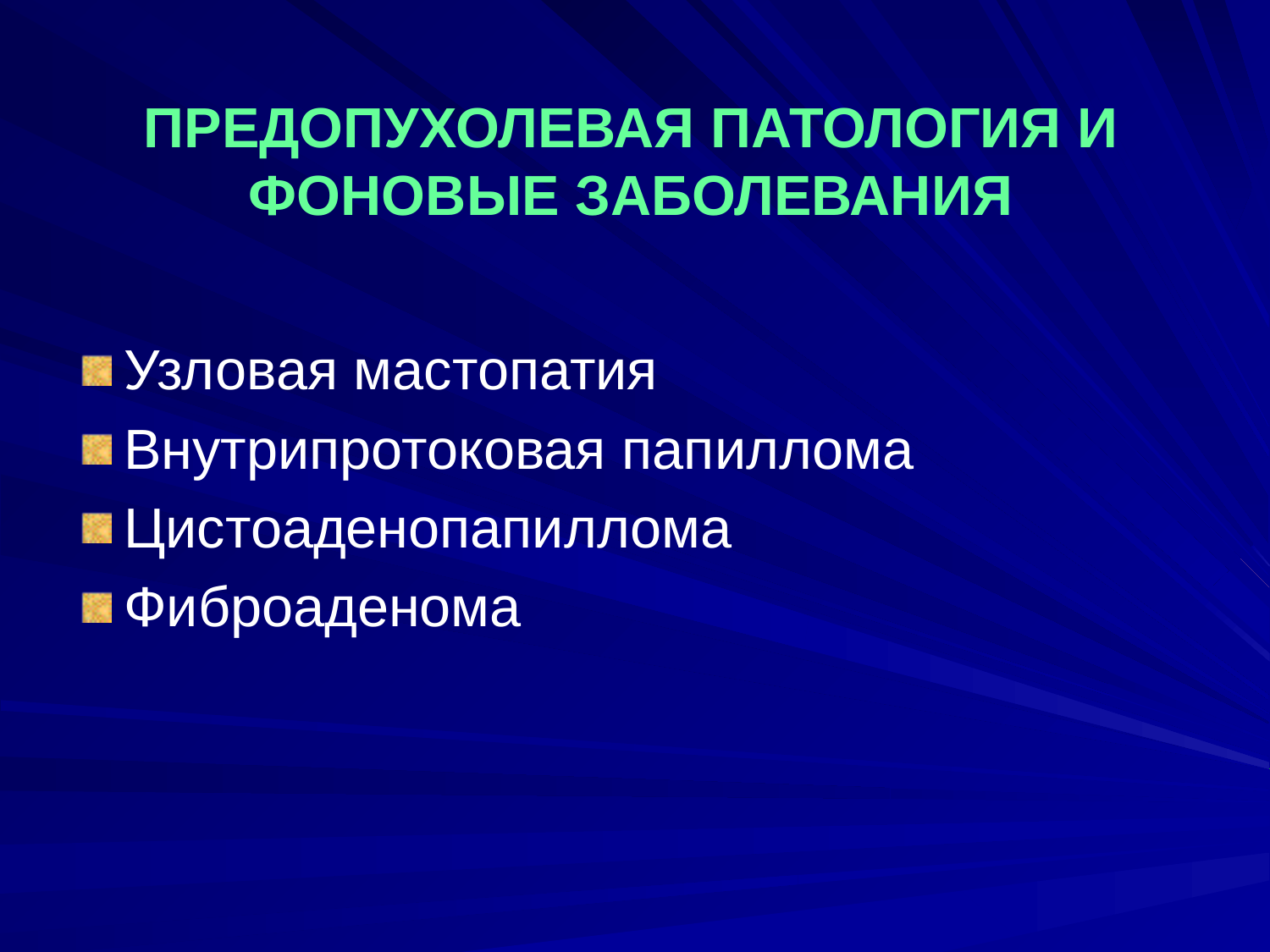

# ПРЕДОПУХОЛЕВАЯ ПАТОЛОГИЯ И ФОНОВЫЕ ЗАБОЛЕВАНИЯ
Узловая мастопатия
Внутрипротоковая папиллома
Цистоаденопапиллома
Фиброаденома